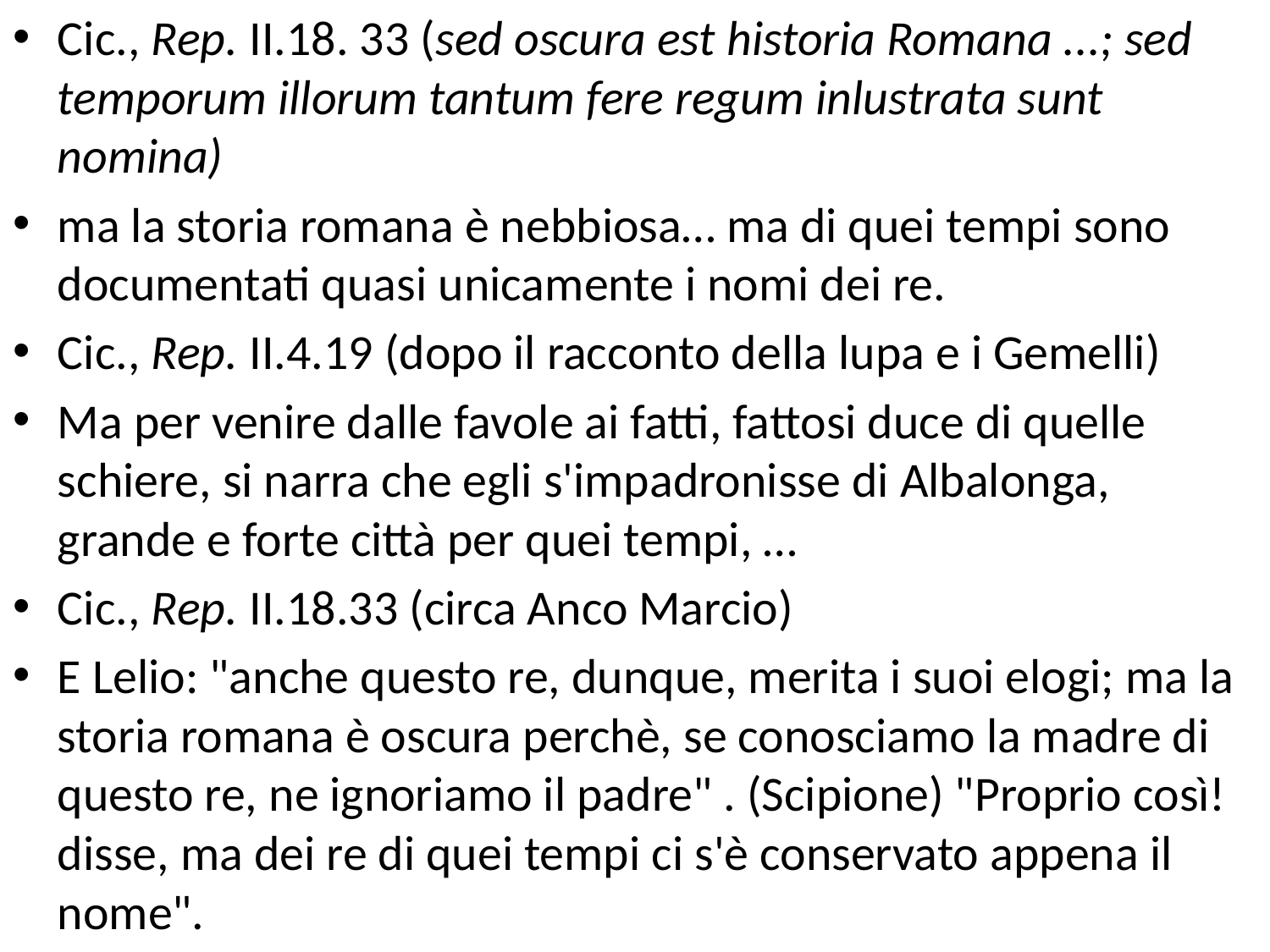

Cic., Rep. II.18. 33 (sed oscura est historia Romana ...; sed temporum illorum tantum fere regum inlustrata sunt nomina)
ma la storia romana è nebbiosa… ma di quei tempi sono documentati quasi unicamente i nomi dei re.
Cic., Rep. II.4.19 (dopo il racconto della lupa e i Gemelli)
Ma per venire dalle favole ai fatti, fattosi duce di quelle schiere, si narra che egli s'impadronisse di Albalonga, grande e forte città per quei tempi, …
Cic., Rep. II.18.33 (circa Anco Marcio)
E Lelio: "anche questo re, dunque, merita i suoi elogi; ma la storia romana è oscura perchè, se conosciamo la madre di questo re, ne ignoriamo il padre" . (Scipione) "Proprio così! disse, ma dei re di quei tempi ci s'è conservato appena il nome".

#